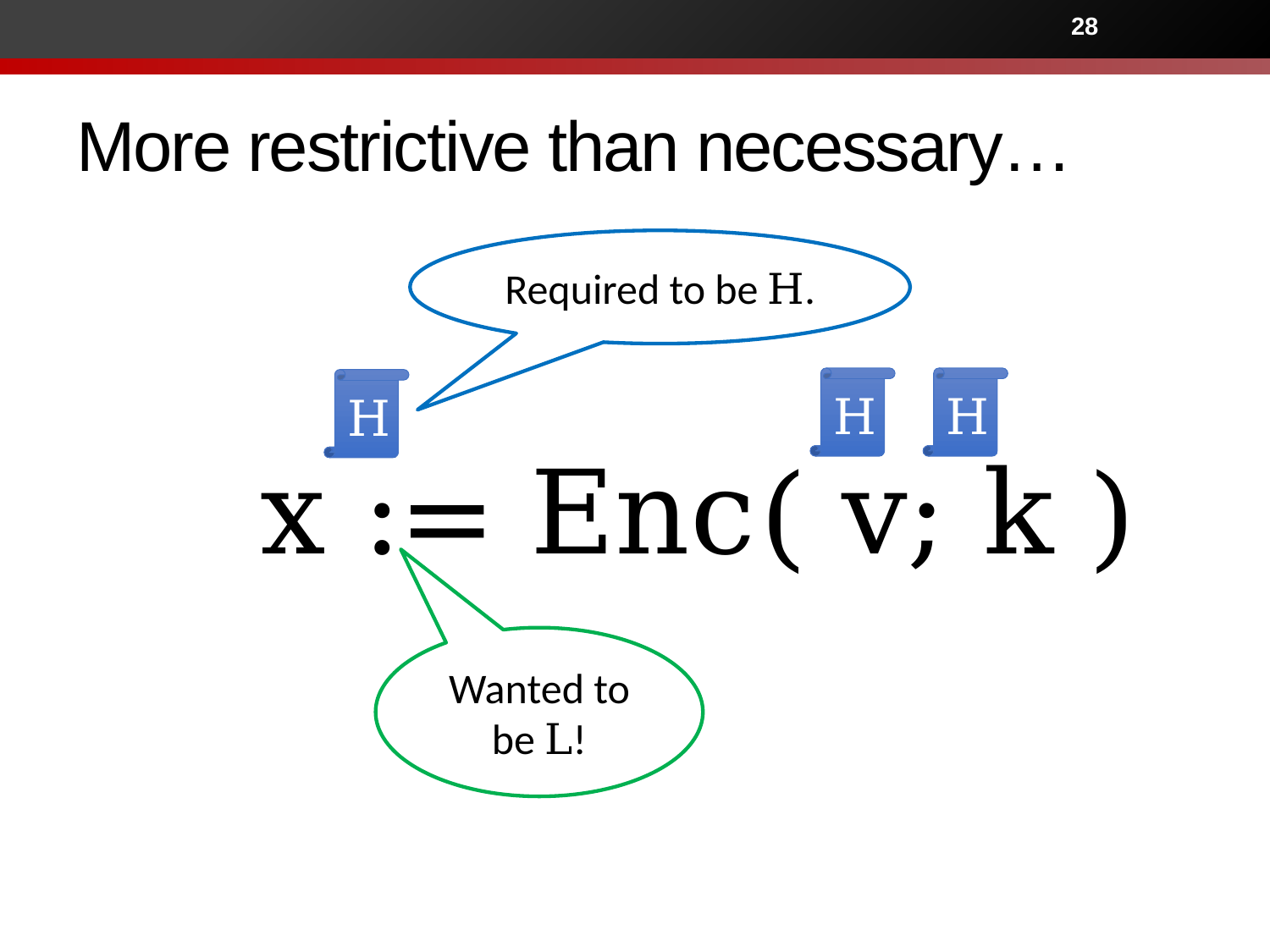

28
# More restrictive than necessary…
Required to be H.
H
H
H
x := Enc( v; k )
Wanted to be L!